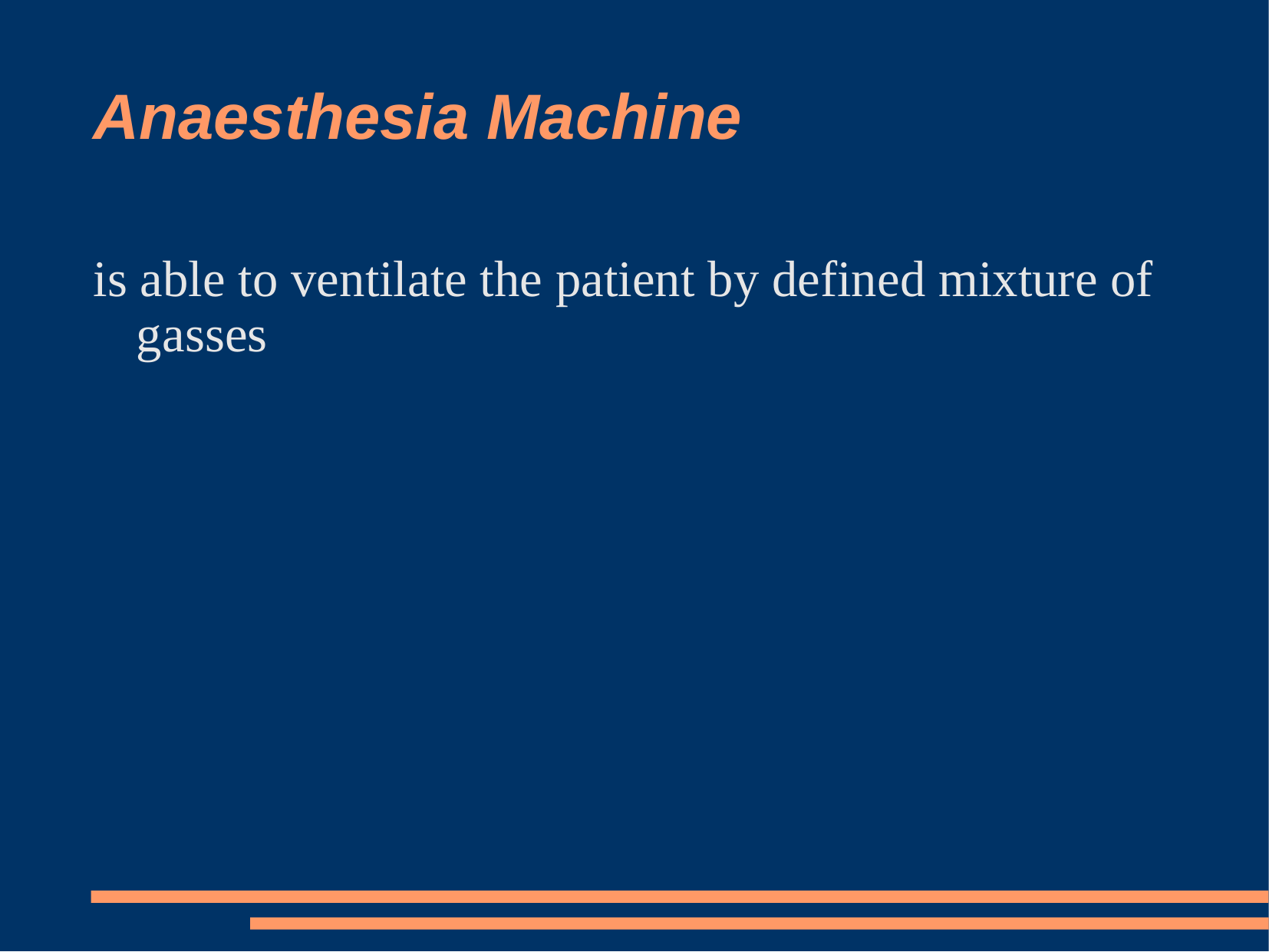

# Anaesthesia Machine
is able to ventilate the patient by defined mixture of gasses